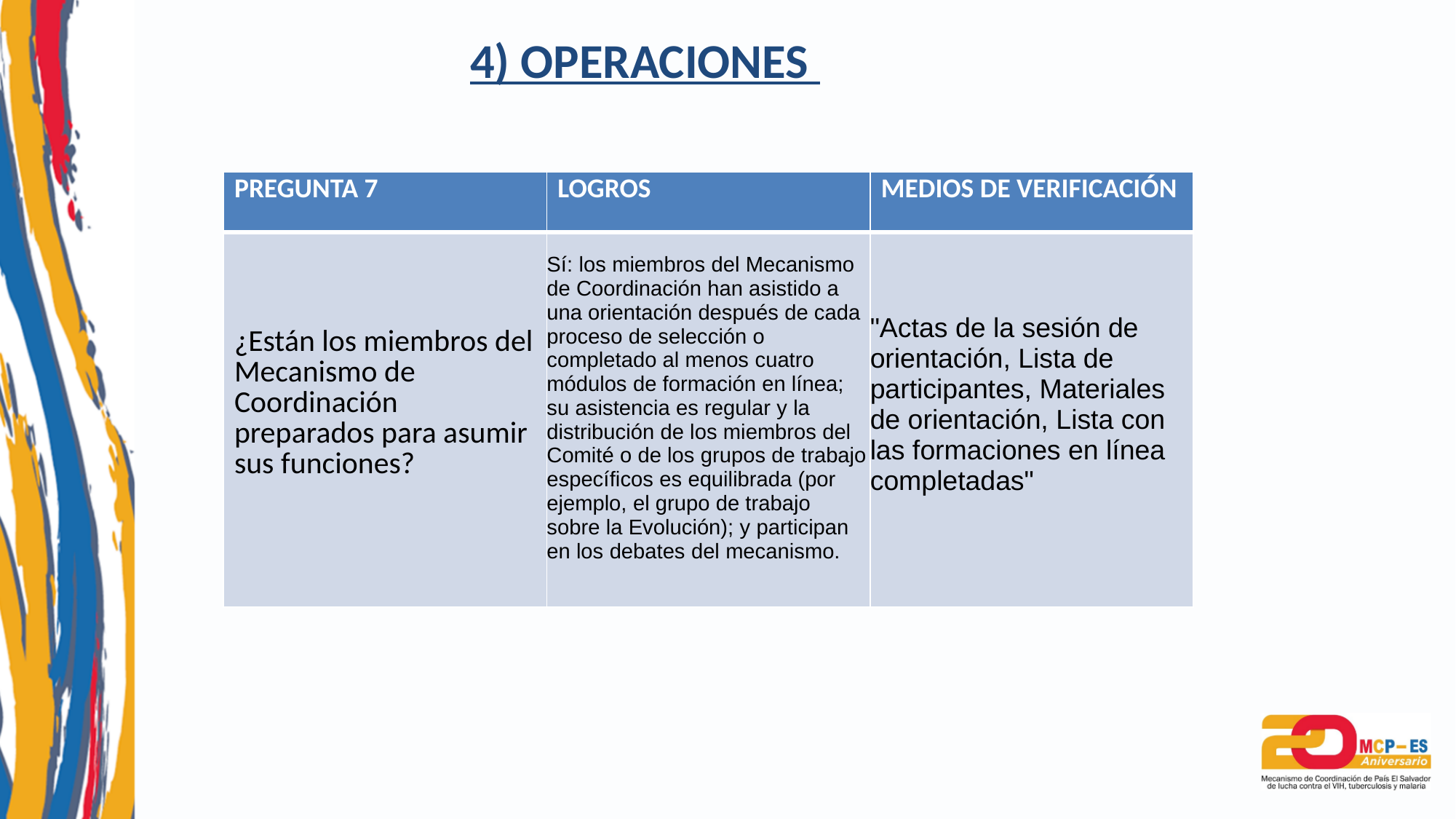

4) OPERACIONES

| PREGUNTA 7 | LOGROS | MEDIOS DE VERIFICACIÓN |
| --- | --- | --- |
| ¿Están los miembros del Mecanismo de Coordinación preparados para asumir sus funciones? | Sí: los miembros del Mecanismo de Coordinación han asistido a una orientación después de cada proceso de selección o completado al menos cuatro módulos de formación en línea; su asistencia es regular y la distribución de los miembros del Comité o de los grupos de trabajo específicos es equilibrada (por ejemplo, el grupo de trabajo sobre la Evolución); y participan en los debates del mecanismo. | "Actas de la sesión de orientación, Lista de participantes, Materiales de orientación, Lista con las formaciones en línea completadas" |